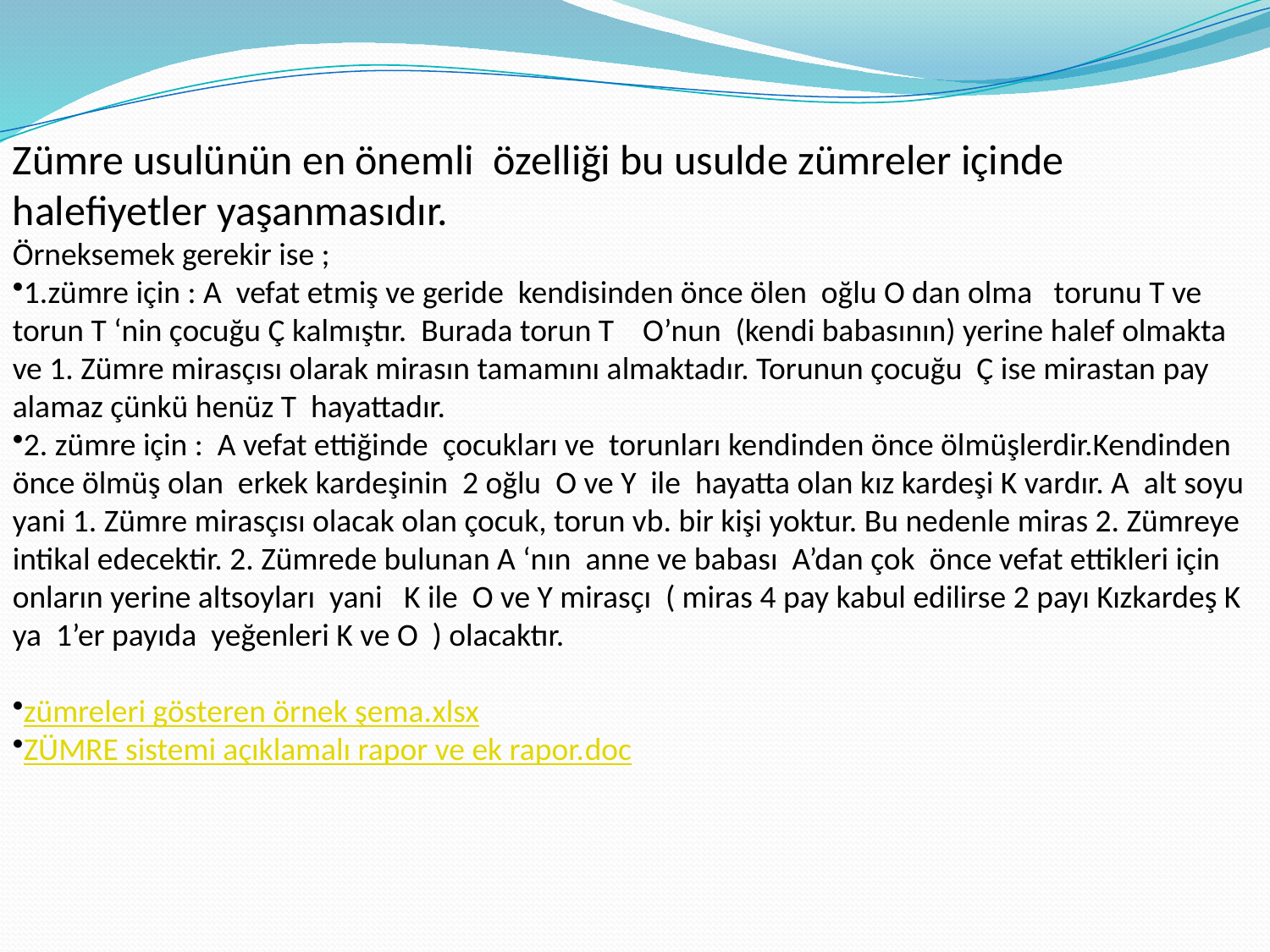

Zümre usulünün en önemli  özelliği bu usulde zümreler içinde halefiyetler yaşanmasıdır.
Örneksemek gerekir ise ;
1.zümre için : A  vefat etmiş ve geride  kendisinden önce ölen  oğlu O dan olma   torunu T ve torun T ‘nin çocuğu Ç kalmıştır.  Burada torun T    O’nun  (kendi babasının) yerine halef olmakta ve 1. Zümre mirasçısı olarak mirasın tamamını almaktadır. Torunun çocuğu  Ç ise mirastan pay alamaz çünkü henüz T  hayattadır.
2. zümre için :  A vefat ettiğinde  çocukları ve  torunları kendinden önce ölmüşlerdir.Kendinden önce ölmüş olan  erkek kardeşinin  2 oğlu  O ve Y  ile  hayatta olan kız kardeşi K vardır. A  alt soyu yani 1. Zümre mirasçısı olacak olan çocuk, torun vb. bir kişi yoktur. Bu nedenle miras 2. Zümreye intikal edecektir. 2. Zümrede bulunan A ‘nın  anne ve babası  A’dan çok  önce vefat ettikleri için onların yerine altsoyları  yani   K ile  O ve Y mirasçı  ( miras 4 pay kabul edilirse 2 payı Kızkardeş K ya  1’er payıda  yeğenleri K ve O  ) olacaktır.

zümreleri gösteren örnek şema.xlsx
ZÜMRE sistemi açıklamalı rapor ve ek rapor.doc